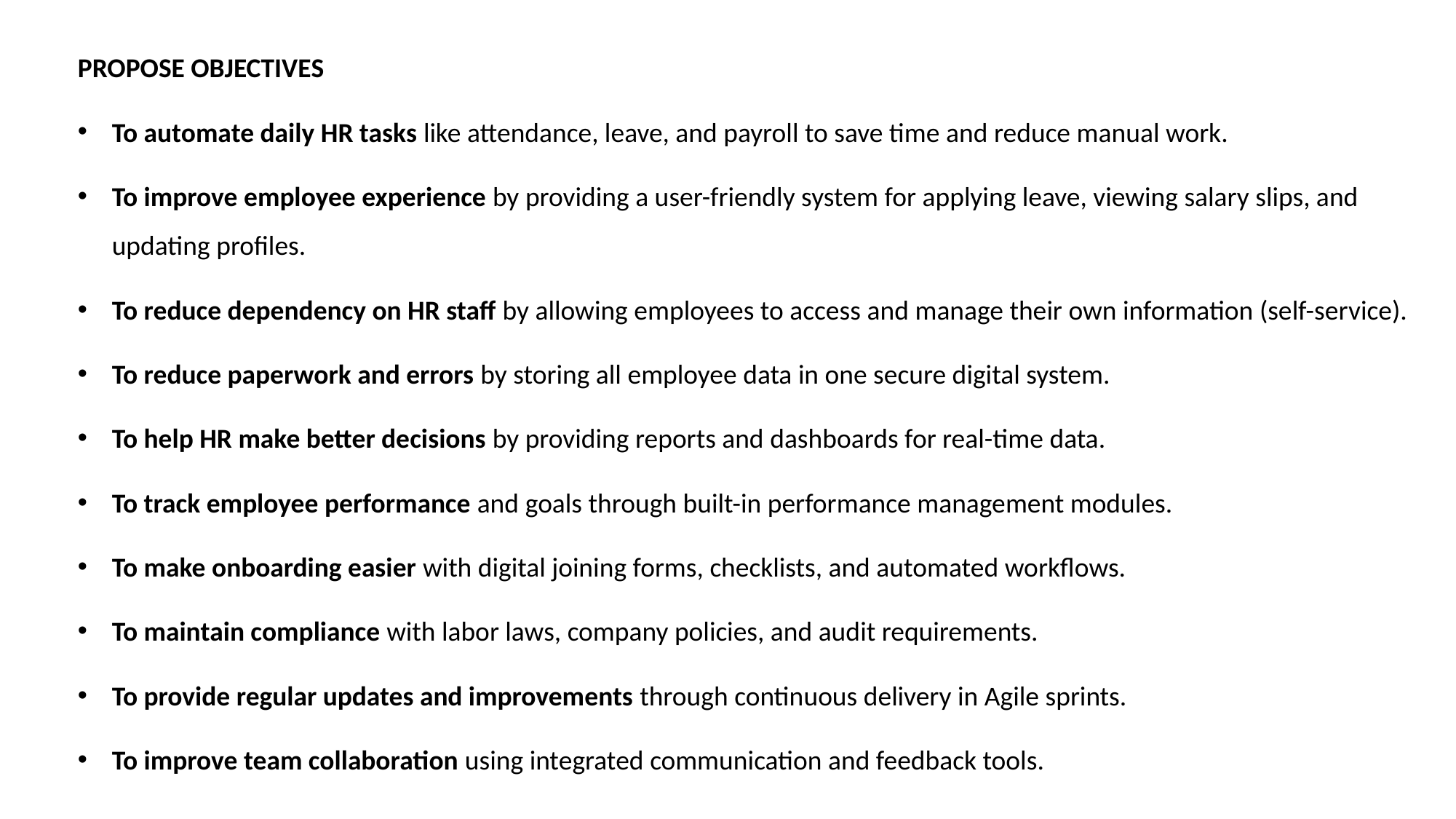

PROPOSE OBJECTIVES
To automate daily HR tasks like attendance, leave, and payroll to save time and reduce manual work.
To improve employee experience by providing a user-friendly system for applying leave, viewing salary slips, and updating profiles.
To reduce dependency on HR staff by allowing employees to access and manage their own information (self-service).
To reduce paperwork and errors by storing all employee data in one secure digital system.
To help HR make better decisions by providing reports and dashboards for real-time data.
To track employee performance and goals through built-in performance management modules.
To make onboarding easier with digital joining forms, checklists, and automated workflows.
To maintain compliance with labor laws, company policies, and audit requirements.
To provide regular updates and improvements through continuous delivery in Agile sprints.
To improve team collaboration using integrated communication and feedback tools.